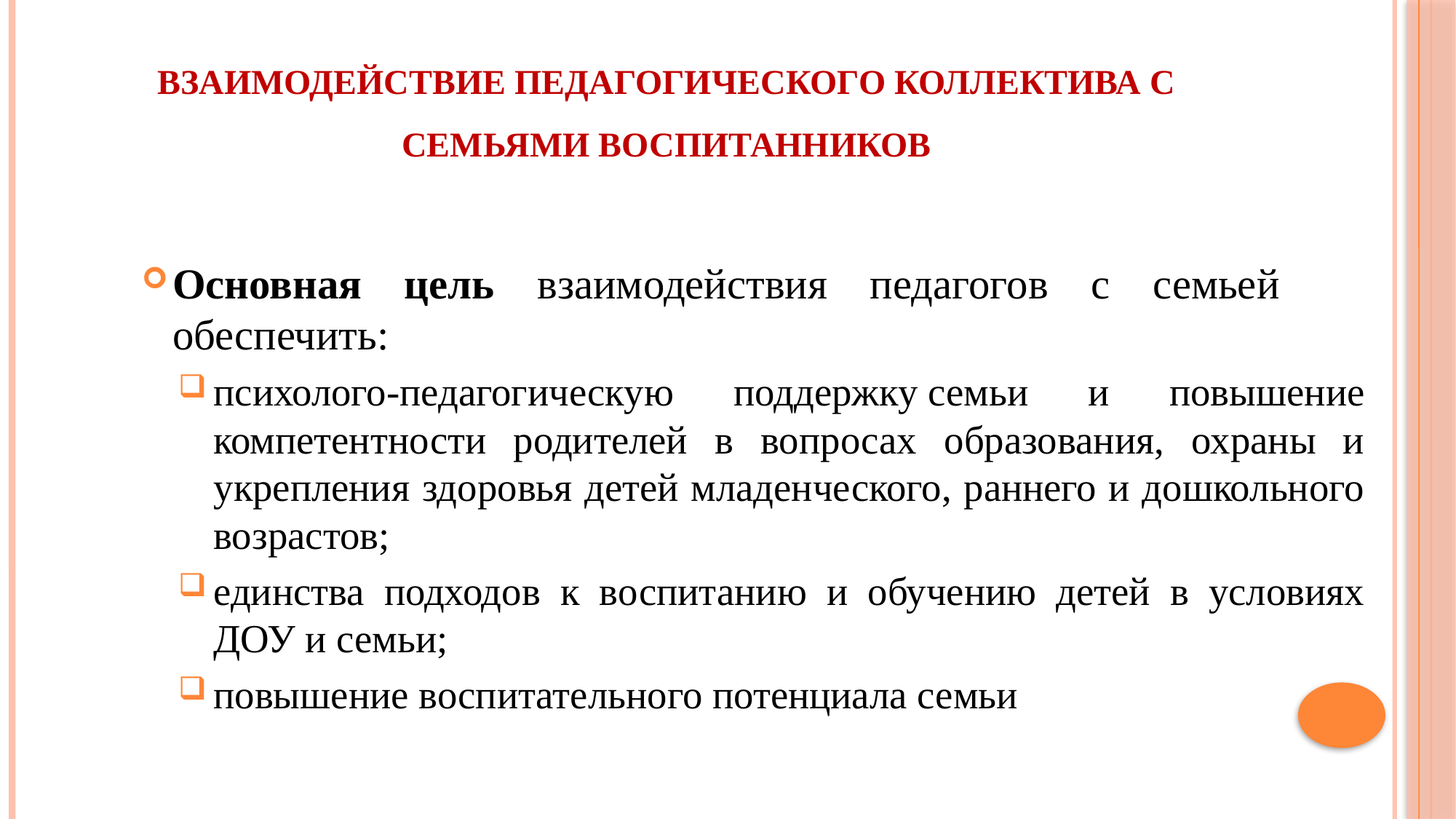

# ВЗАИМОДЕЙСТВИЕ ПЕДАГОГИЧЕСКОГО КОЛЛЕКТИВА С СЕМЬЯМИ ВОСПИТАННИКОВ
Основная цель взаимодействия педагогов с семьей   обеспечить:
психолого-педагогическую поддержку семьи и повышение компетентности родителей в вопросах образования, охраны и укрепления здоровья детей младенческого, раннего и дошкольного возрастов;
единства подходов к воспитанию и обучению детей в условиях ДОУ и семьи;
повышение воспитательного потенциала семьи